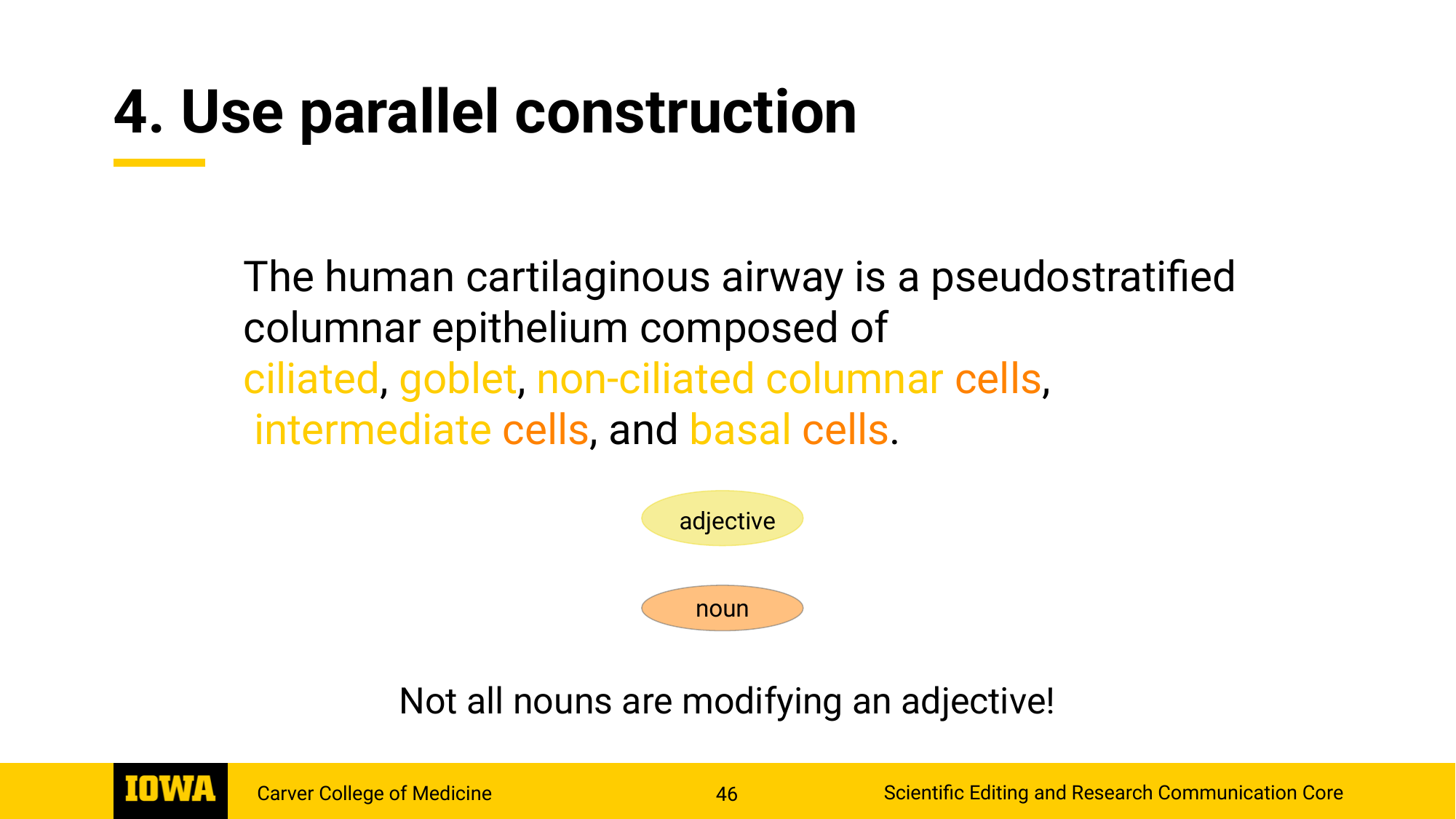

# 4. Use parallel construction
The human cartilaginous airway is a pseudostratified
columnar epithelium composed of
ciliated, goblet, non-ciliated columnar cells,
 intermediate cells, and basal cells.

adjective

noun
Not all nouns are modifying an adjective!
Scientific Editing and Research Communication Core